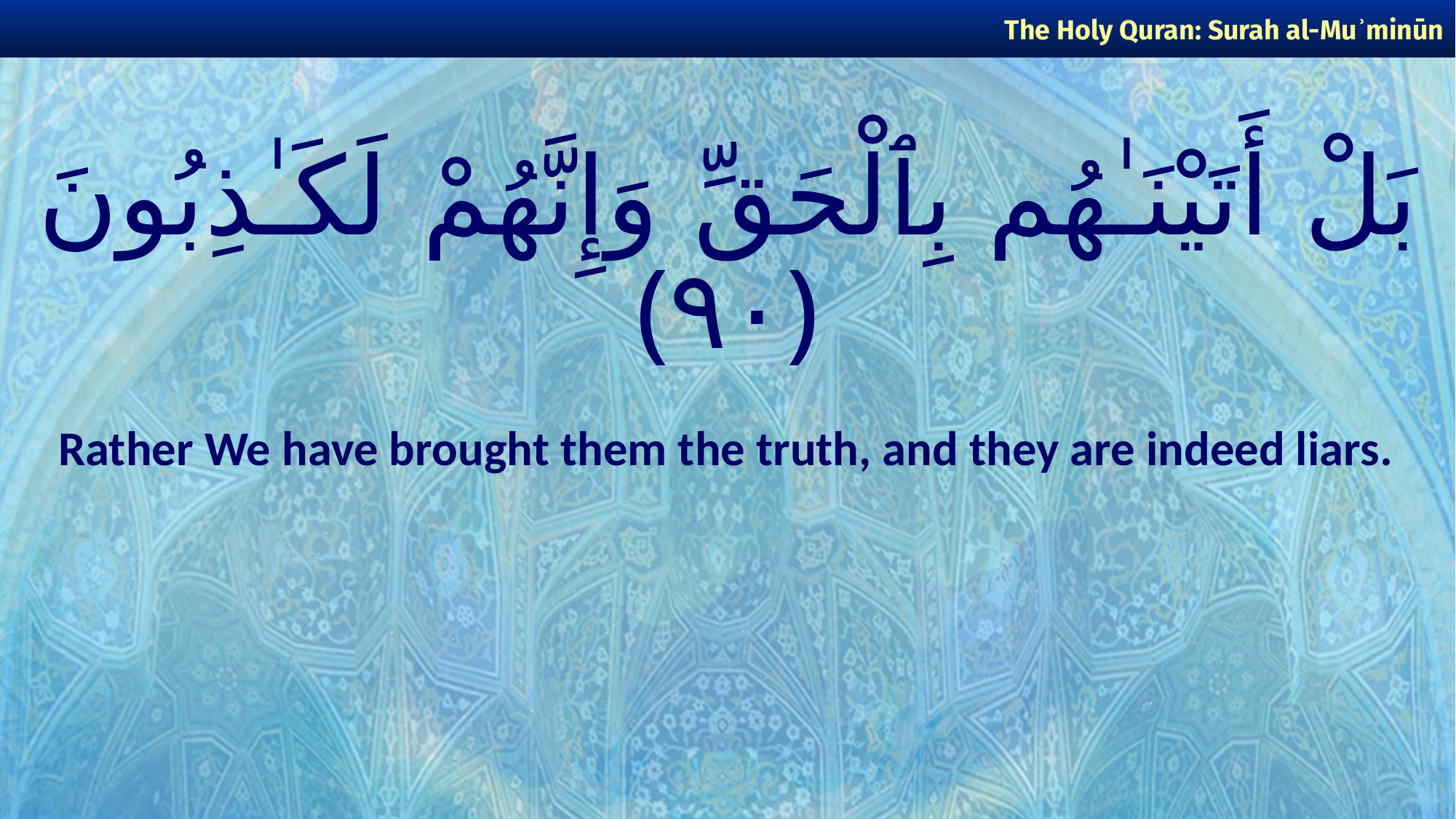

The Holy Quran: Surah al-Muʾminūn
# بَلْ أَتَيْنَـٰهُم بِٱلْحَقِّ وَإِنَّهُمْ لَكَـٰذِبُونَ ﴿٩٠﴾
Rather We have brought them the truth, and they are indeed liars.